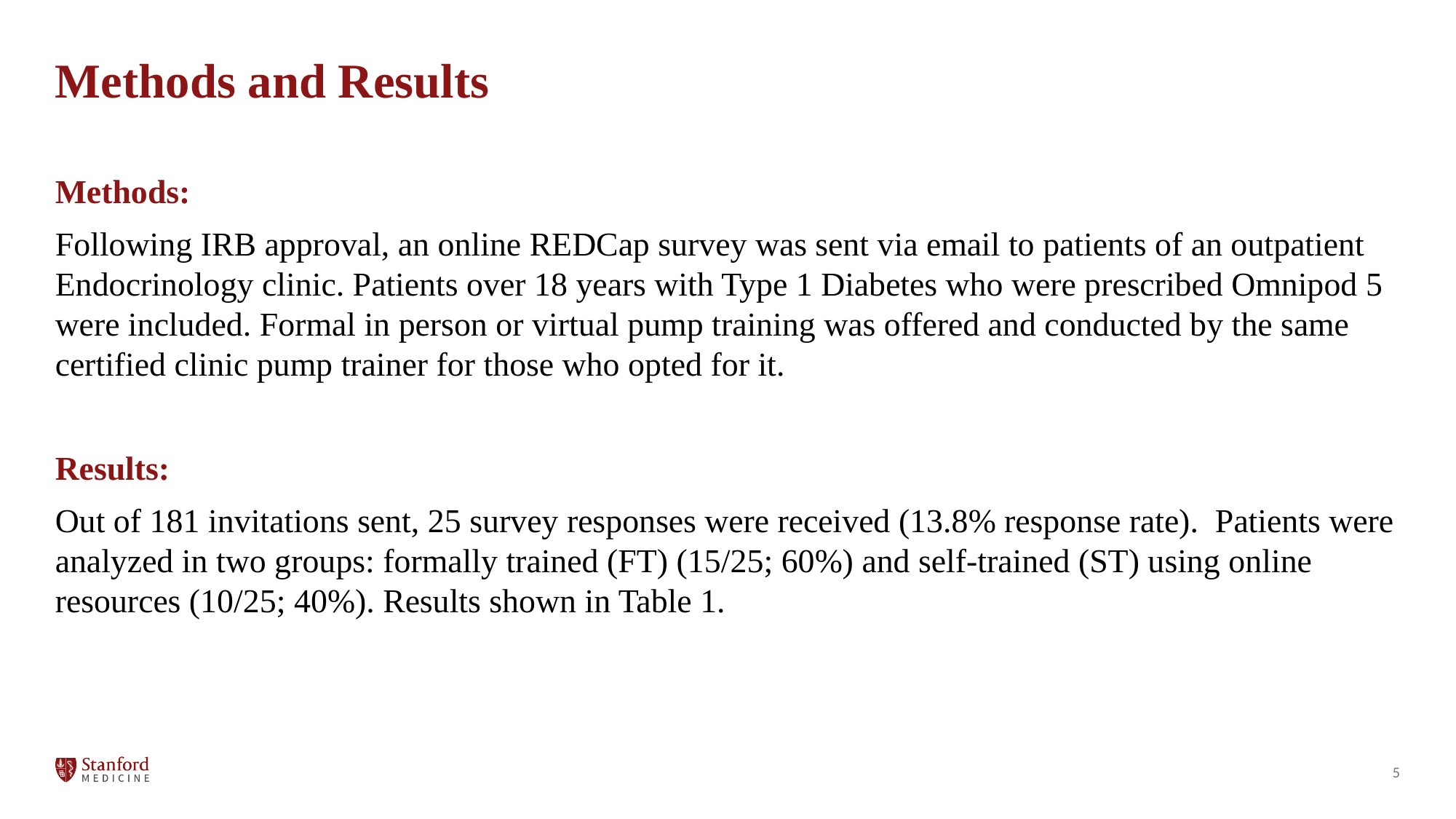

# Methods and Results
Methods:
Following IRB approval, an online REDCap survey was sent via email to patients of an outpatient Endocrinology clinic. Patients over 18 years with Type 1 Diabetes who were prescribed Omnipod 5 were included. Formal in person or virtual pump training was offered and conducted by the same certified clinic pump trainer for those who opted for it.

Results:
Out of 181 invitations sent, 25 survey responses were received (13.8% response rate).  Patients were analyzed in two groups: formally trained (FT) (15/25; 60%) and self-trained (ST) using online resources (10/25; 40%). Results shown in Table 1.

5